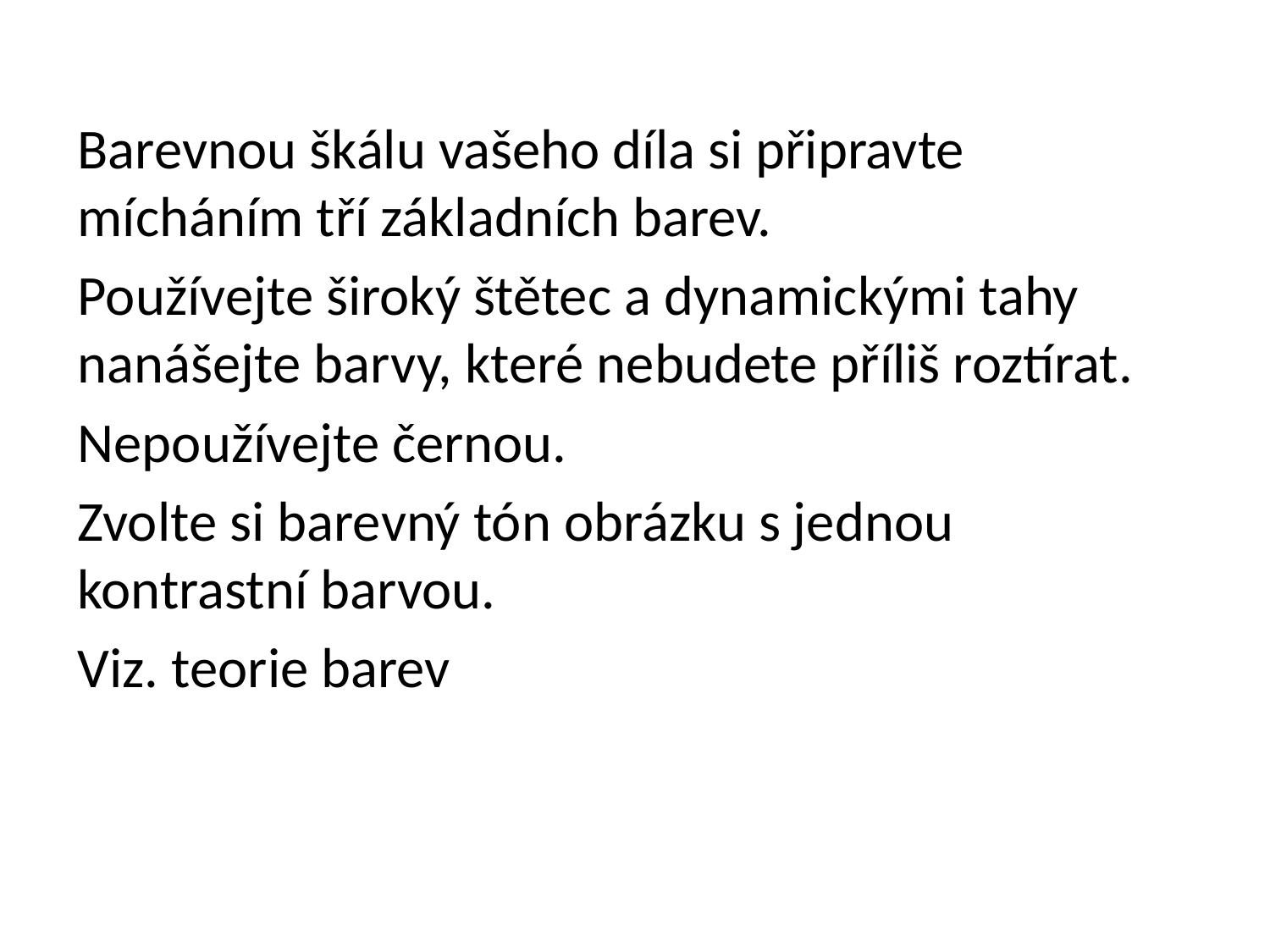

Barevnou škálu vašeho díla si připravte mícháním tří základních barev.
Používejte široký štětec a dynamickými tahy nanášejte barvy, které nebudete příliš roztírat.
Nepoužívejte černou.
Zvolte si barevný tón obrázku s jednou kontrastní barvou.
Viz. teorie barev